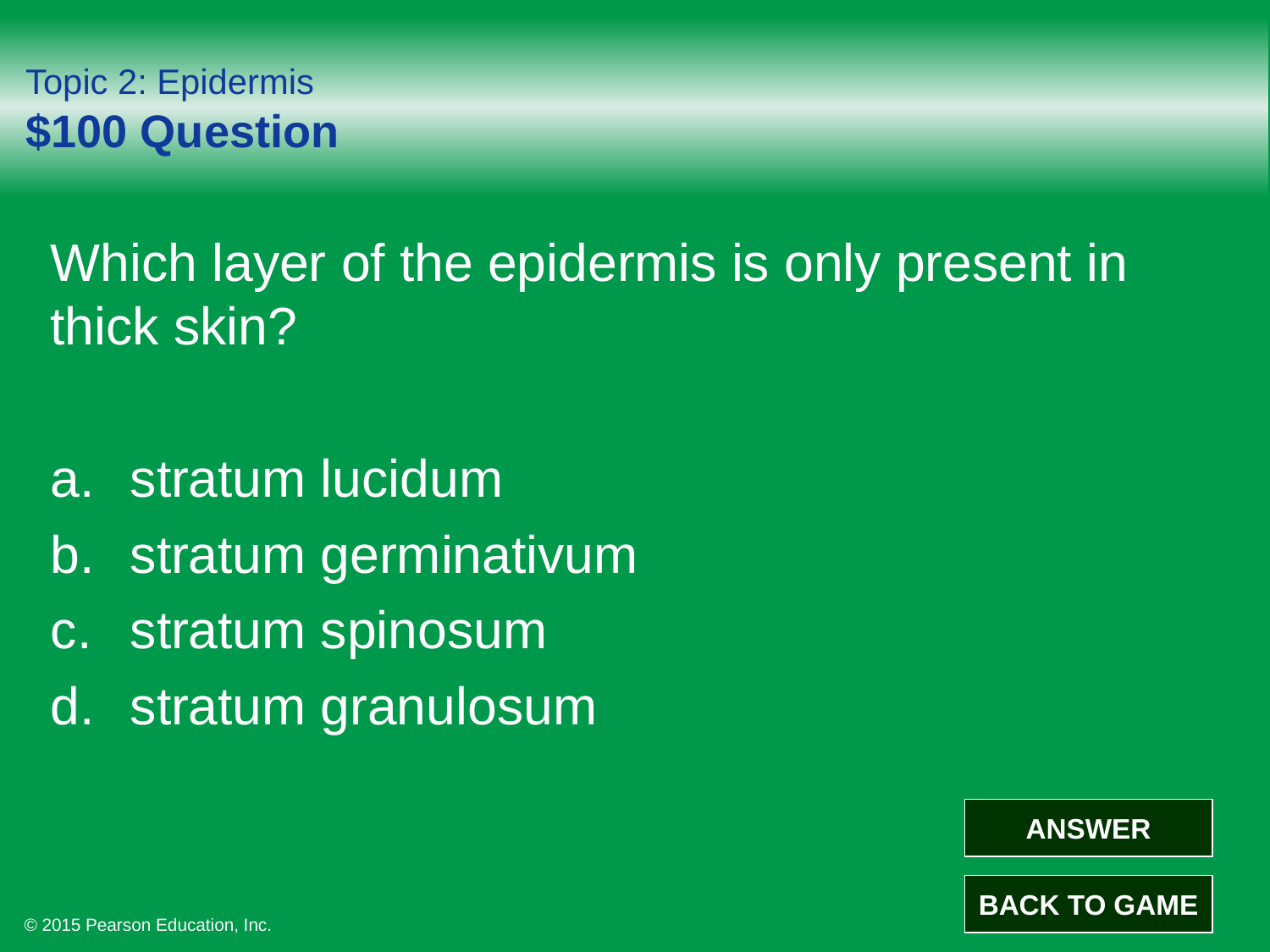

# Topic 2: Epidermis $100 Question
Which layer of the epidermis is only present in thick skin?

stratum lucidum
stratum germinativum
stratum spinosum
stratum granulosum
ANSWER
BACK TO GAME